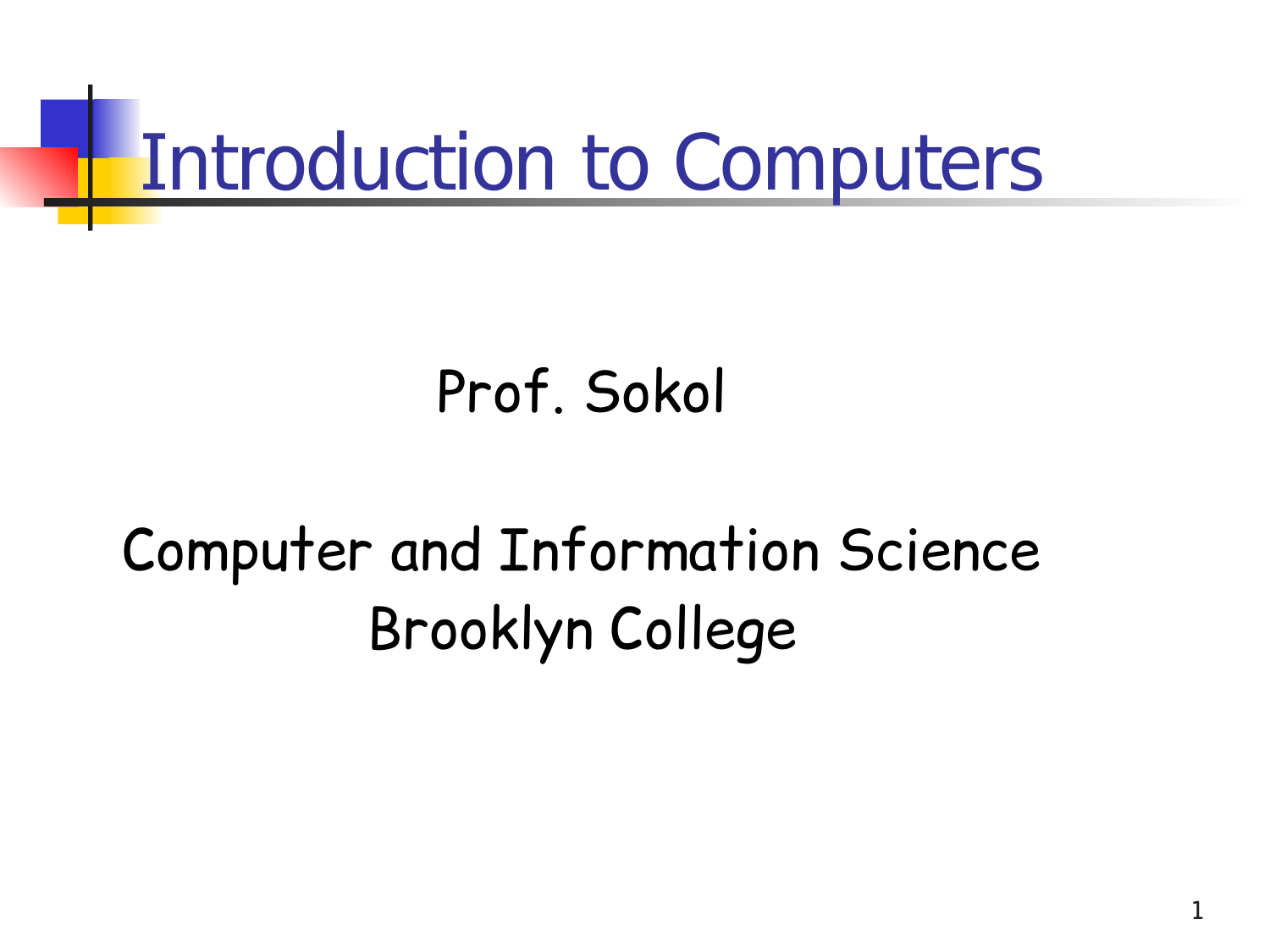

# Introduction to Computers
Prof. Sokol

Computer and Information Science
Brooklyn College

1